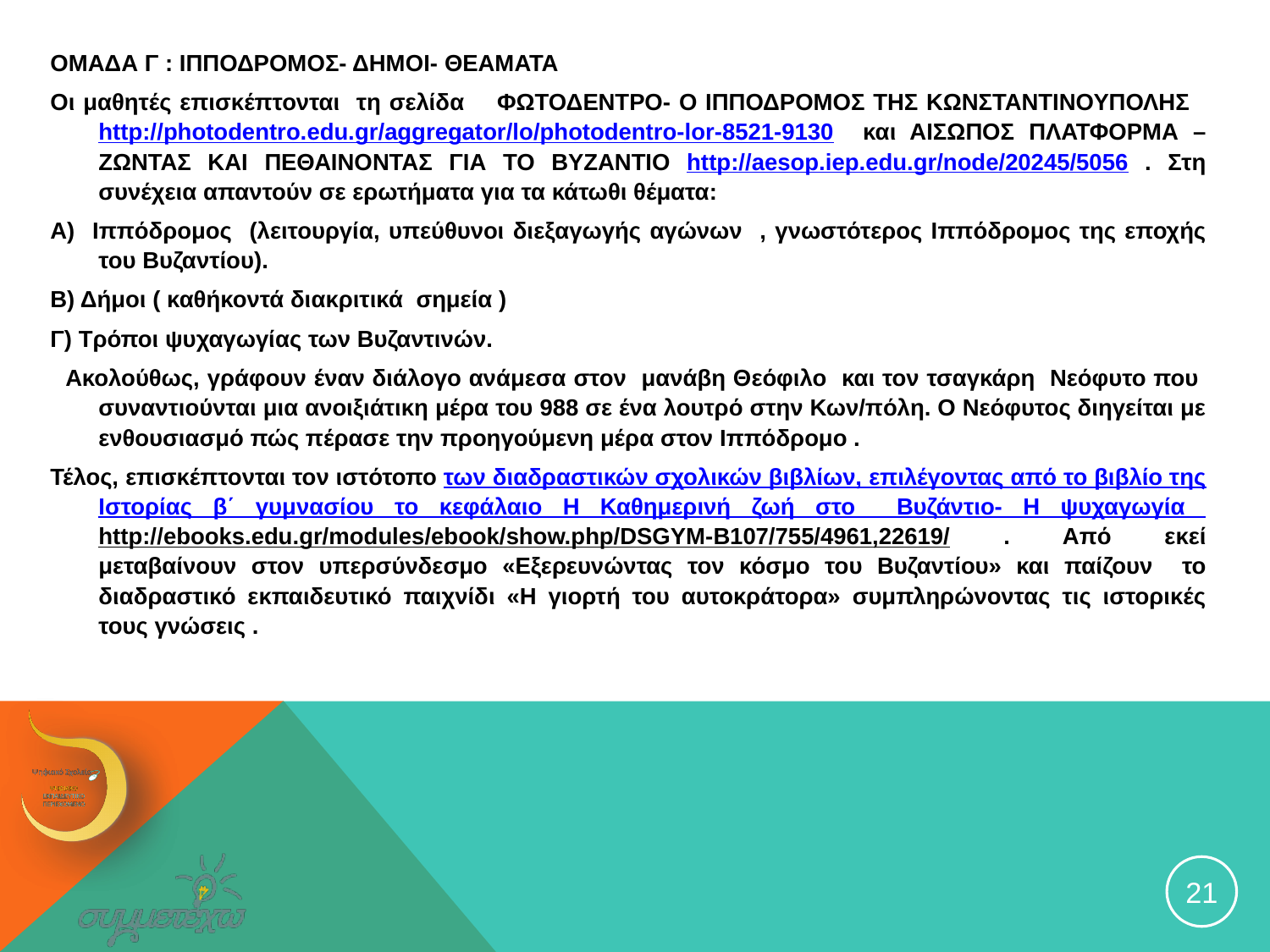

ΟΜΑΔΑ Γ : ΙΠΠΟΔΡΟΜΟΣ- ΔΗΜΟΙ- ΘΕΑΜΑΤΑ
Οι μαθητές επισκέπτονται  τη σελίδα    ΦΩΤΟΔΕΝΤΡΟ- Ο ΙΠΠΟΔΡΟΜΟΣ ΤΗΣ ΚΩΝΣΤΑΝΤΙΝΟΥΠΟΛΗΣ   http://photodentro.edu.gr/aggregator/lo/photodentro-lor-8521-9130  και ΑΙΣΩΠΟΣ ΠΛΑΤΦΟΡΜΑ – ΖΩΝΤΑΣ ΚΑΙ ΠΕΘΑΙΝΟΝΤΑΣ ΓΙΑ ΤΟ ΒΥΖΑΝΤΙΟ http://aesop.iep.edu.gr/node/20245/5056 . Στη συνέχεια απαντούν σε ερωτήματα για τα κάτωθι θέματα:
Α)  Ιππόδρομος  (λειτουργία, υπεύθυνοι διεξαγωγής αγώνων  , γνωστότερος Ιππόδρομος της εποχής του Βυζαντίου).
Β) Δήμοι ( καθήκοντά διακριτικά  σημεία )
Γ) Τρόποι ψυχαγωγίας των Βυζαντινών.
  Ακολούθως, γράφουν έναν διάλογο ανάμεσα στον  μανάβη Θεόφιλο  και τον τσαγκάρη  Νεόφυτο που  συναντιούνται μια ανοιξιάτικη μέρα του 988 σε ένα λουτρό στην Κων/πόλη. Ο Νεόφυτος διηγείται με ενθουσιασμό πώς πέρασε την προηγούμενη μέρα στον Ιππόδρομο .
Τέλος, επισκέπτονται τον ιστότοπο των διαδραστικών σχολικών βιβλίων, επιλέγοντας από το βιβλίο της Ιστορίας β΄ γυμνασίου το κεφάλαιο Η Καθημερινή ζωή στο  Βυζάντιο- Η ψυχαγωγία  http://ebooks.edu.gr/modules/ebook/show.php/DSGYM-B107/755/4961,22619/ . Από εκεί μεταβαίνουν στον υπερσύνδεσμο «Εξερευνώντας τον κόσμο του Βυζαντίου» και παίζουν  το διαδραστικό εκπαιδευτικό παιχνίδι «Η γιορτή του αυτοκράτορα» συμπληρώνοντας τις ιστορικές τους γνώσεις .

21